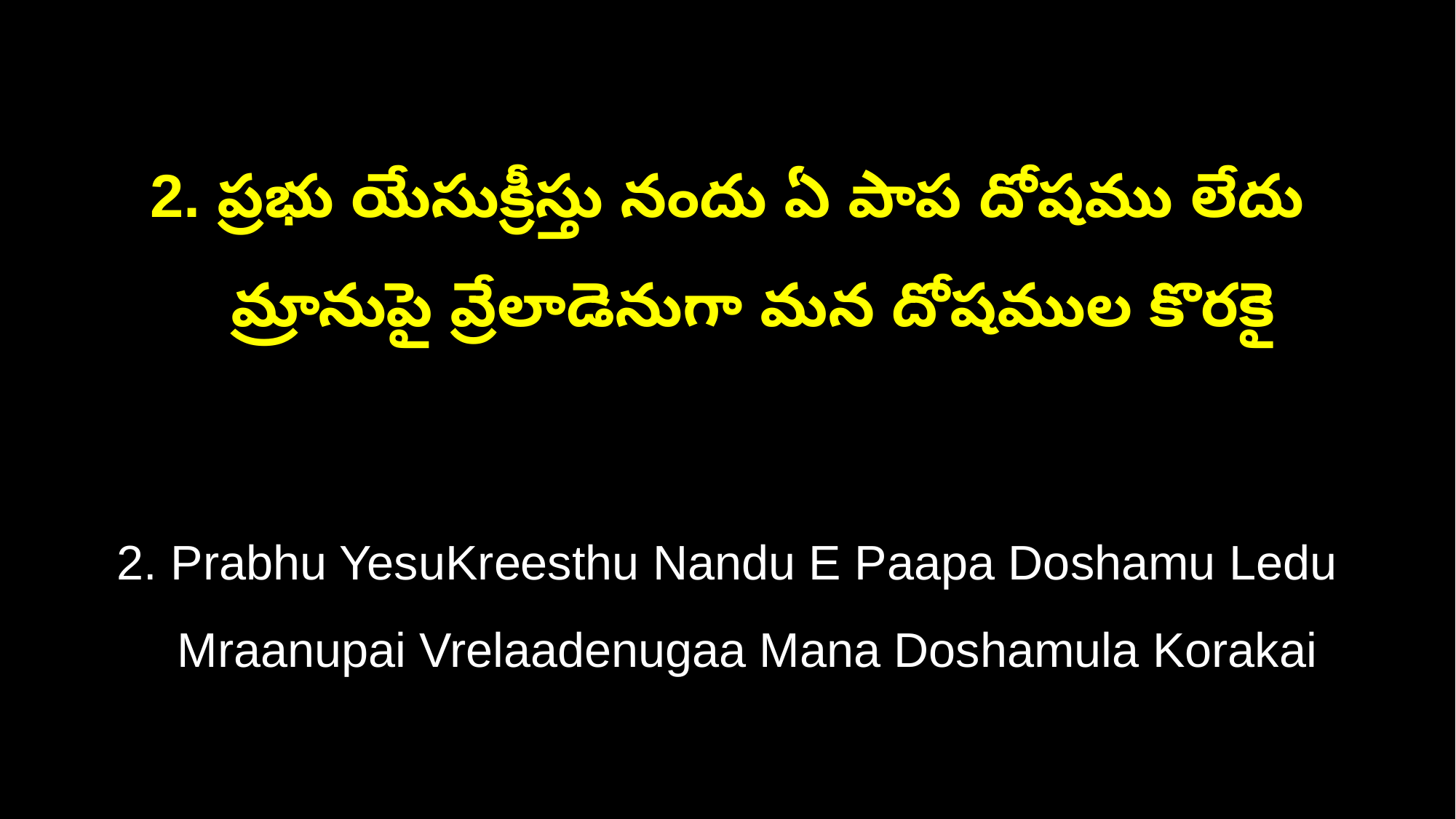

2. ప్రభు యేసుక్రీస్తు నందు ఏ పాప దోషము లేదు
   మ్రానుపై వ్రేలాడెనుగా మన దోషముల కొరకై
2. Prabhu YesuKreesthu Nandu E Paapa Doshamu Ledu
   Mraanupai Vrelaadenugaa Mana Doshamula Korakai